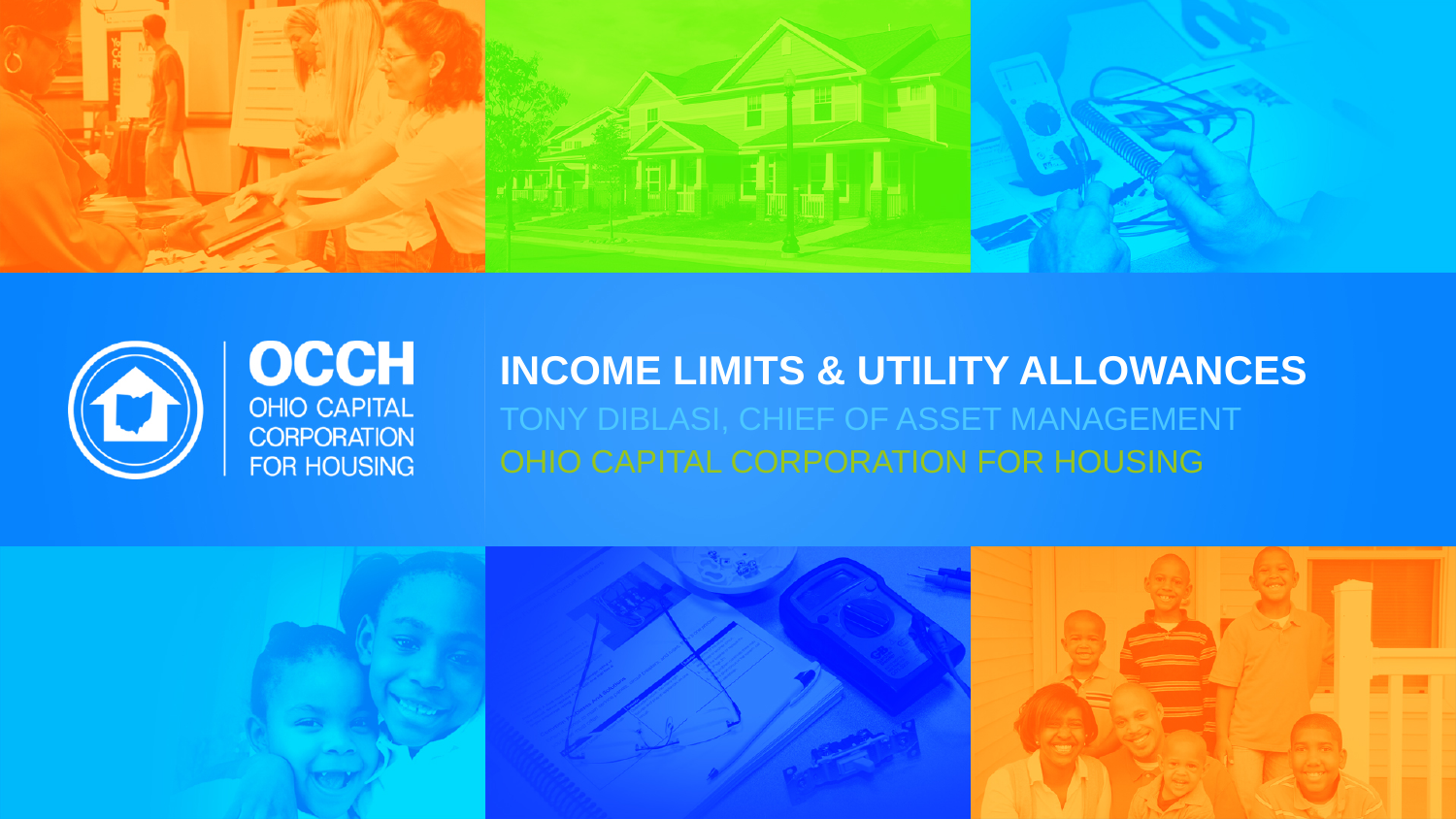

Income limits & utility allowances
Tony diblasi, Chief of Asset management
Ohio capital corporation for housing